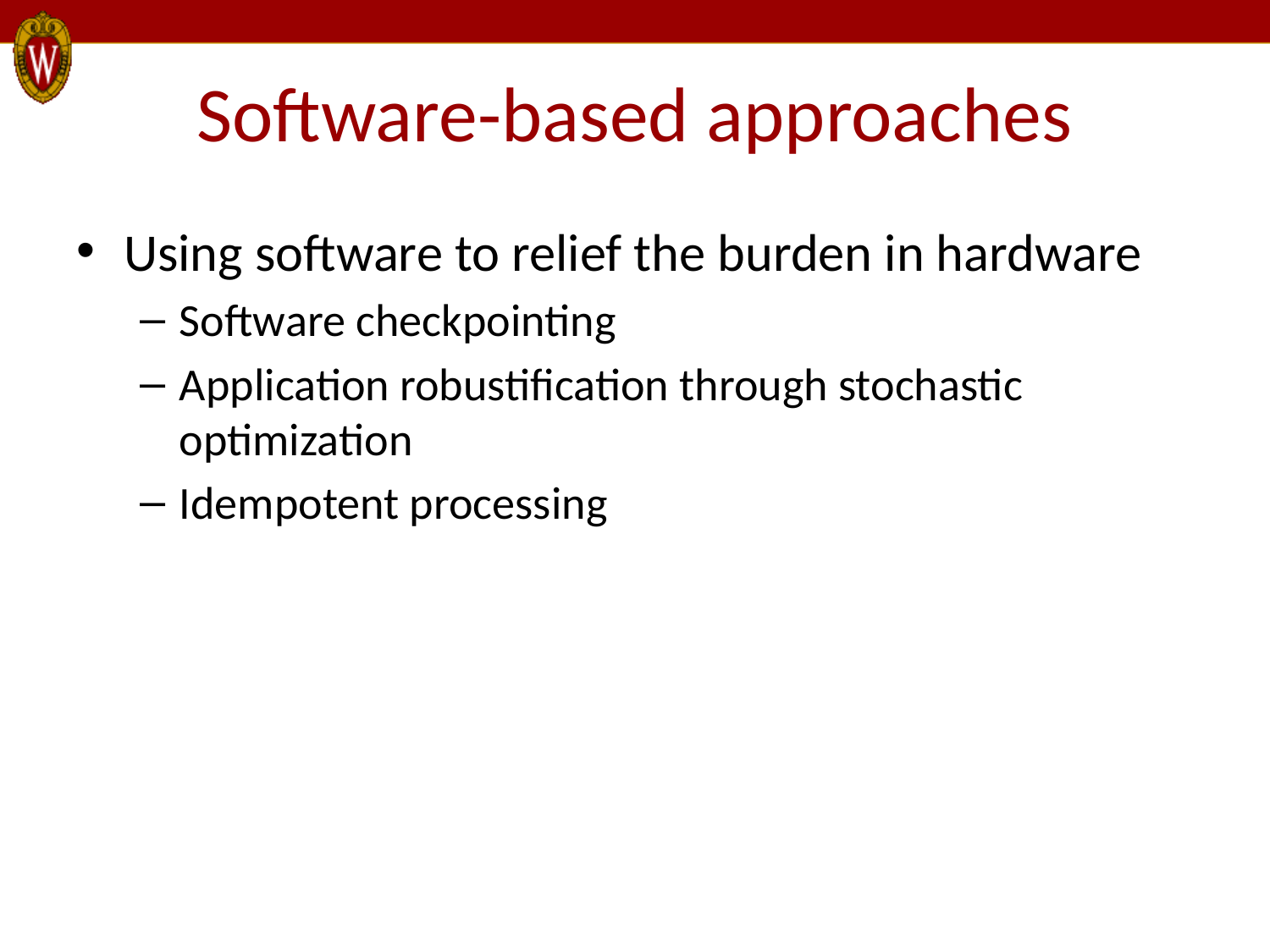

# Software-based approaches
Using software to relief the burden in hardware
Software checkpointing
Application robustification through stochastic optimization
Idempotent processing